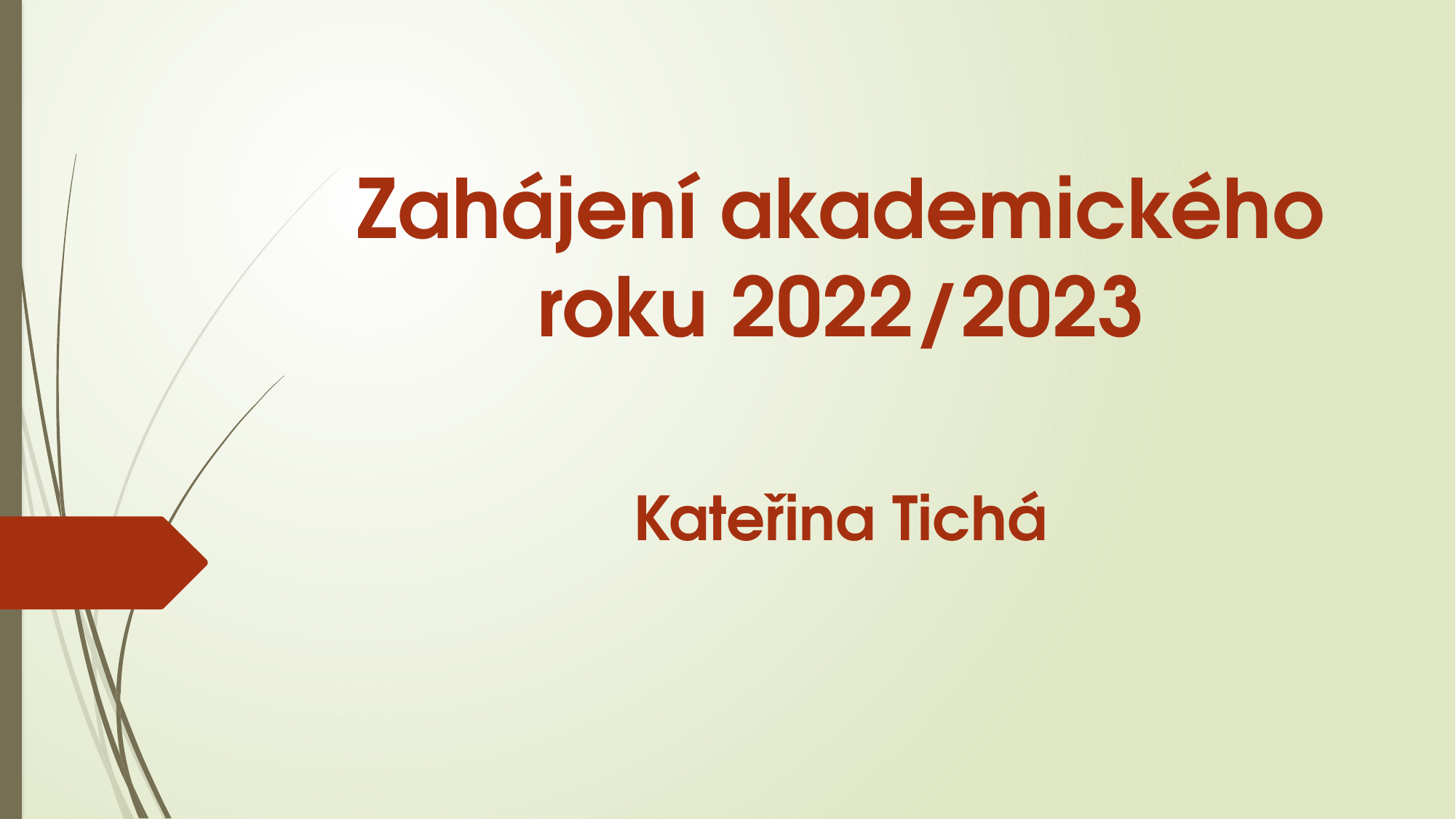

# Zahájení akademického roku 2022/2023
Kateřina Tichá